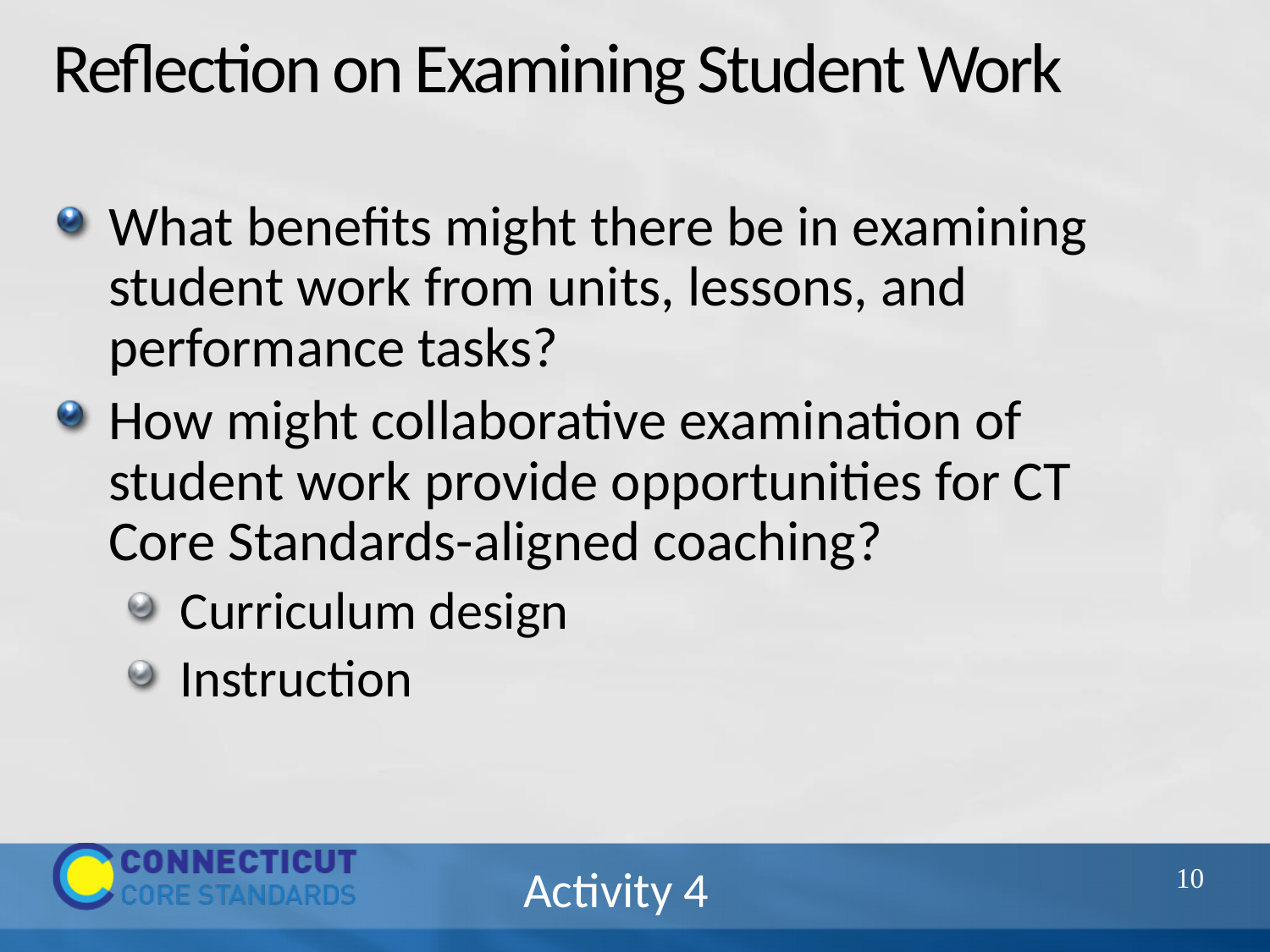

# Reflection on Examining Student Work
What benefits might there be in examining student work from units, lessons, and performance tasks?
How might collaborative examination of student work provide opportunities for CT Core Standards-aligned coaching?
Curriculum design
Instruction

10